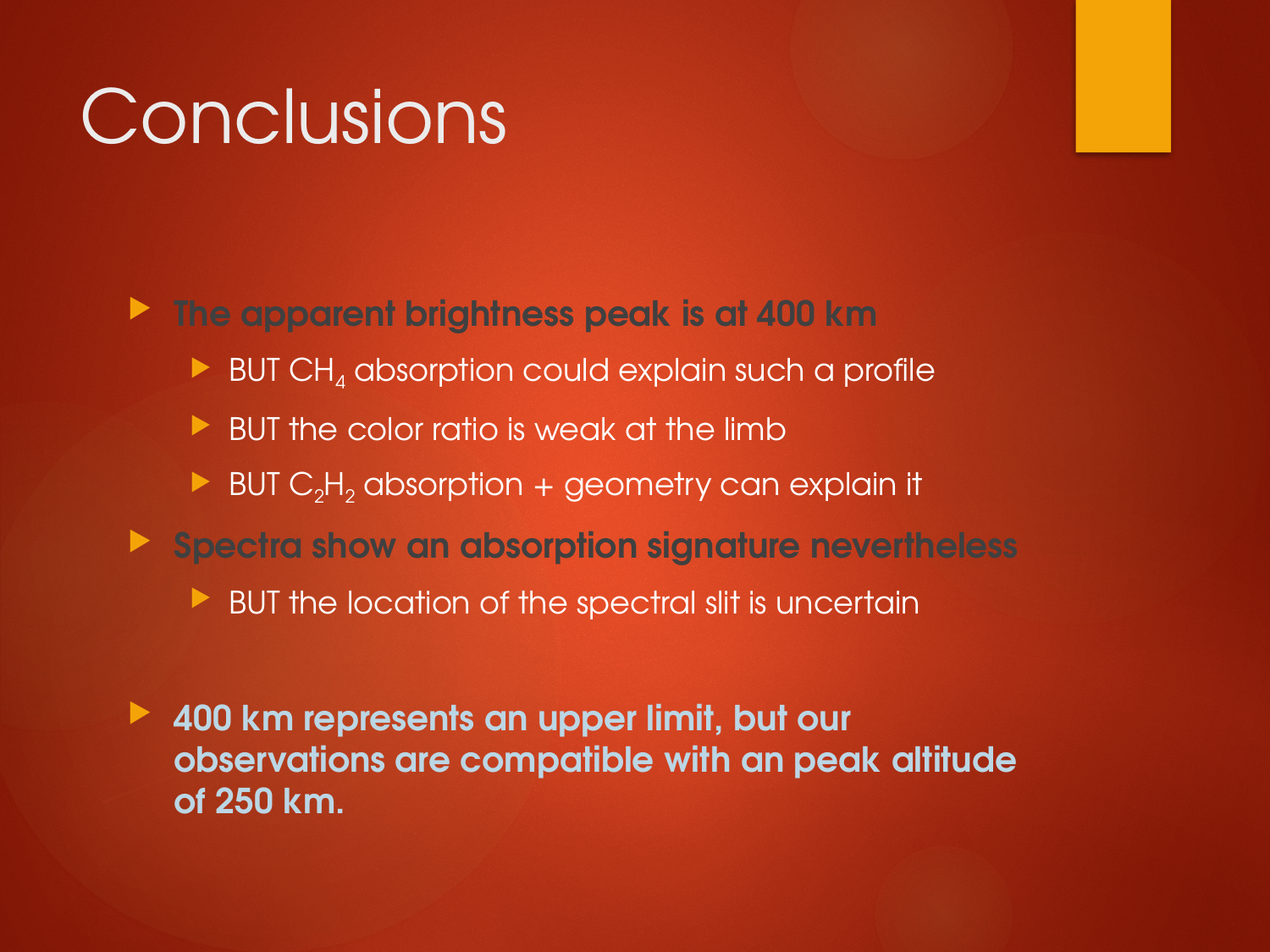

# Conclusions
The apparent brightness peak is at 400 km
BUT CH4 absorption could explain such a profile
BUT the color ratio is weak at the limb
BUT C2H2 absorption + geometry can explain it
Spectra show an absorption signature nevertheless
BUT the location of the spectral slit is uncertain

400 km represents an upper limit, but our observations are compatible with an peak altitude of 250 km.